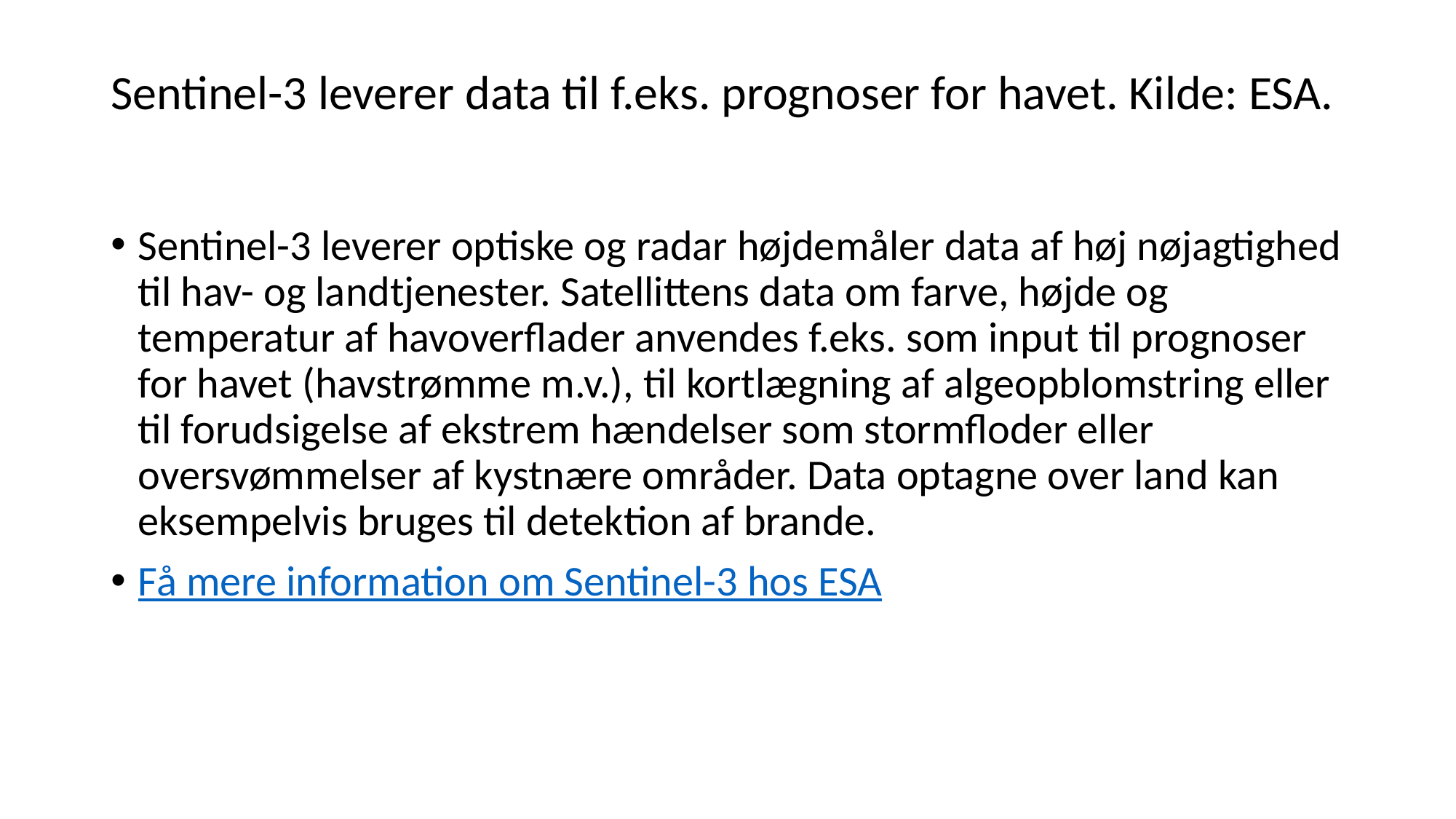

# Sentinel-3 leverer data til f.eks. prognoser for havet. Kilde: ESA.
Sentinel-3 leverer optiske og radar højdemåler data af høj nøjagtighed til hav- og landtjenester. Satellittens data om farve, højde og temperatur af havoverflader anvendes f.eks. som input til prognoser for havet (havstrømme m.v.), til kortlægning af algeopblomstring eller til forudsigelse af ekstrem hændelser som stormfloder eller oversvømmelser af kystnære områder. Data optagne over land kan eksempelvis bruges til detektion af brande.
Få mere information om Sentinel-3 hos ESA